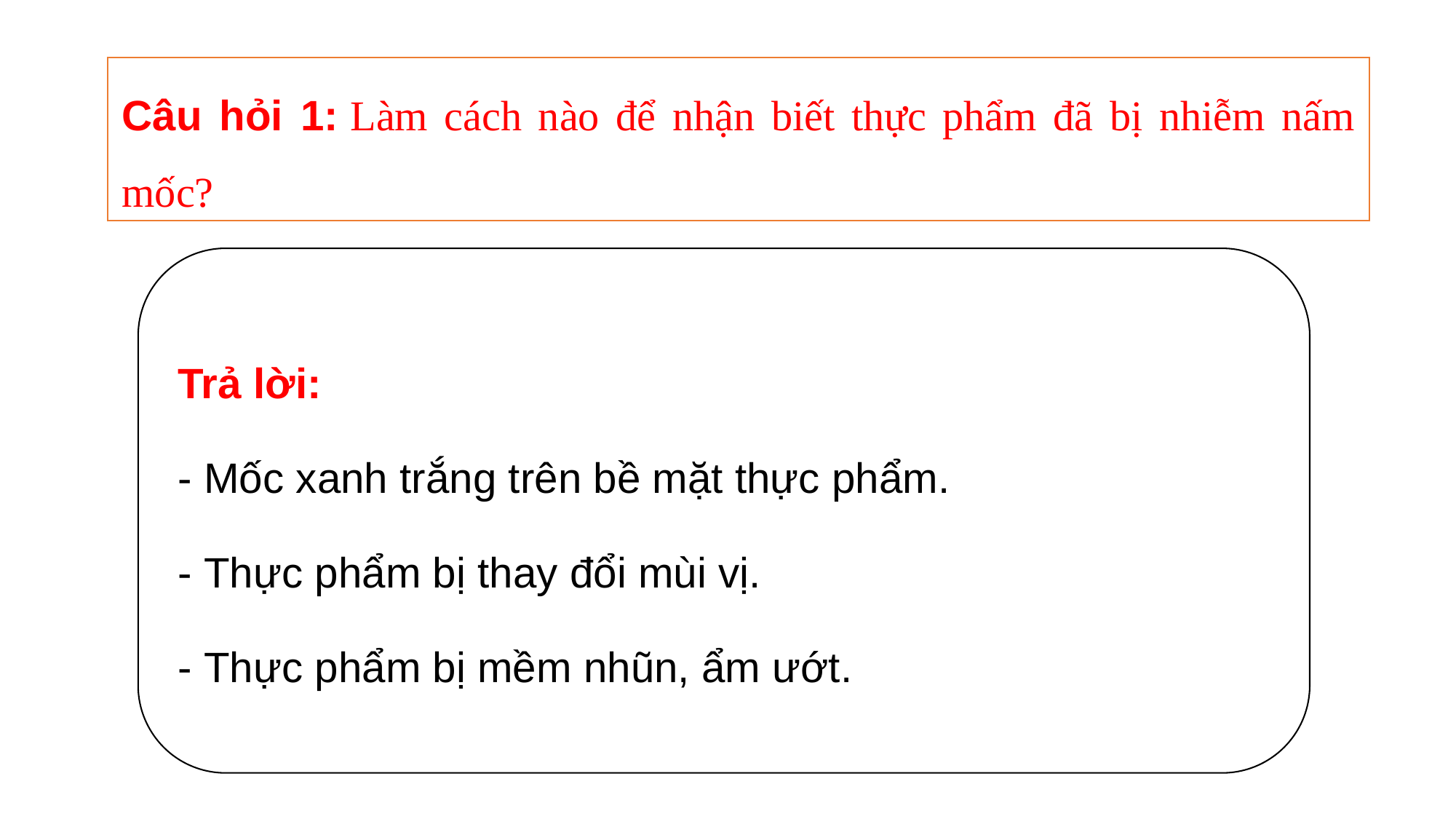

Câu hỏi 1: Làm cách nào để nhận biết thực phẩm đã bị nhiễm nấm mốc?
Trả lời:
- Mốc xanh trắng trên bề mặt thực phẩm.
- Thực phẩm bị thay đổi mùi vị.
- Thực phẩm bị mềm nhũn, ẩm ướt.